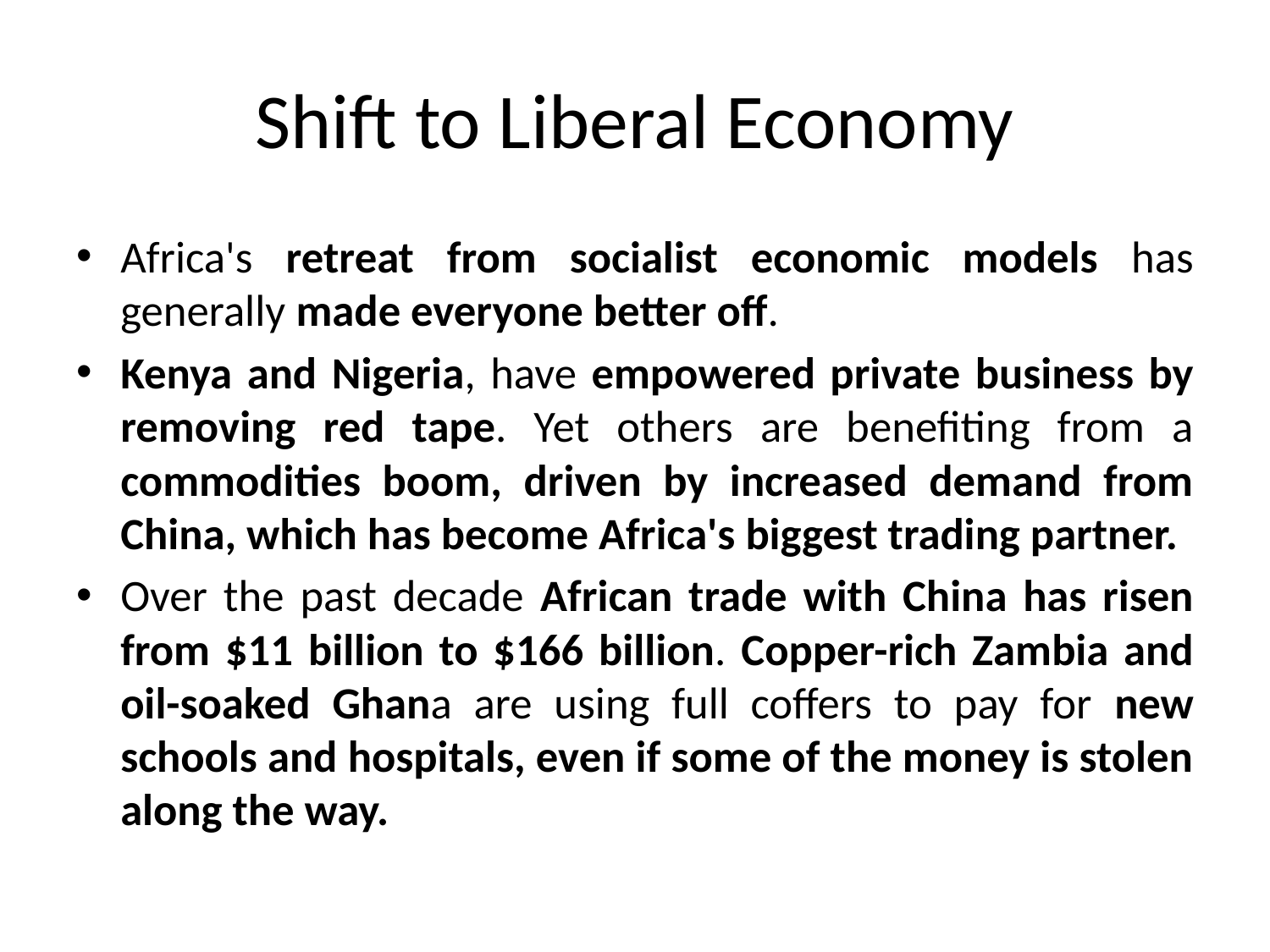

# Shift to Liberal Economy
Africa's retreat from socialist economic models has generally made everyone better off.
Kenya and Nigeria, have empowered private business by removing red tape. Yet others are benefiting from a commodities boom, driven by increased demand from China, which has become Africa's biggest trading partner.
Over the past decade African trade with China has risen from $11 billion to $166 billion. Copper-rich Zambia and oil-soaked Ghana are using full coffers to pay for new schools and hospitals, even if some of the money is stolen along the way.